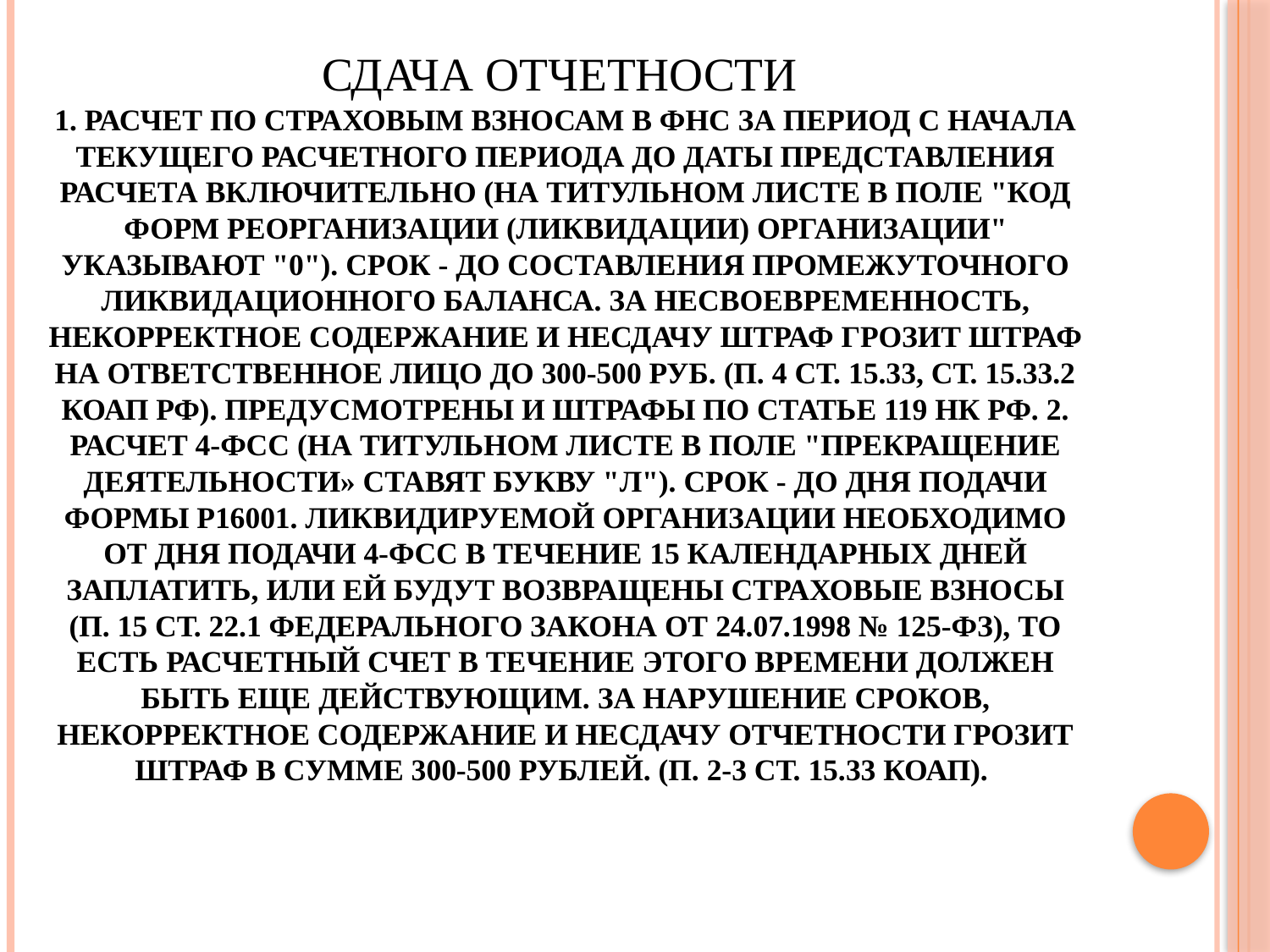

# Сдача отчетности 1. Расчет по страховым взносам в ФНС за период с начала текущего расчетного периода до даты представления расчета включительно (на титульном листе в поле "Код форм реорганизации (ликвидации) организации" указывают "0"). Срок - до составления промежуточного ликвидационного баланса. За несвоевременность, некорректное содержание и несдачу штраф грозит штраф на ответственное лицо до 300-500 руб. (п. 4 ст. 15.33, ст. 15.33.2 КоАП РФ). Предусмотрены и штрафы по статье 119 НК РФ. 2. Расчет 4-ФСС (на титульном листе в поле "Прекращение деятельности» ставят букву "Л"). Срок - до дня подачи формы Р16001. Ликвидируемой организации необходимо от дня подачи 4-ФСС в течение 15 календарных дней заплатить, или ей будут возвращены страховые взносы (п. 15 ст. 22.1 Федерального закона от 24.07.1998 № 125-ФЗ), то есть расчетный счет в течение этого времени должен быть еще действующим. За нарушение сроков, некорректное содержание и несдачу отчетности грозит штраф в сумме 300-500 рублей. (п. 2-3 ст. 15.33 КоАП).